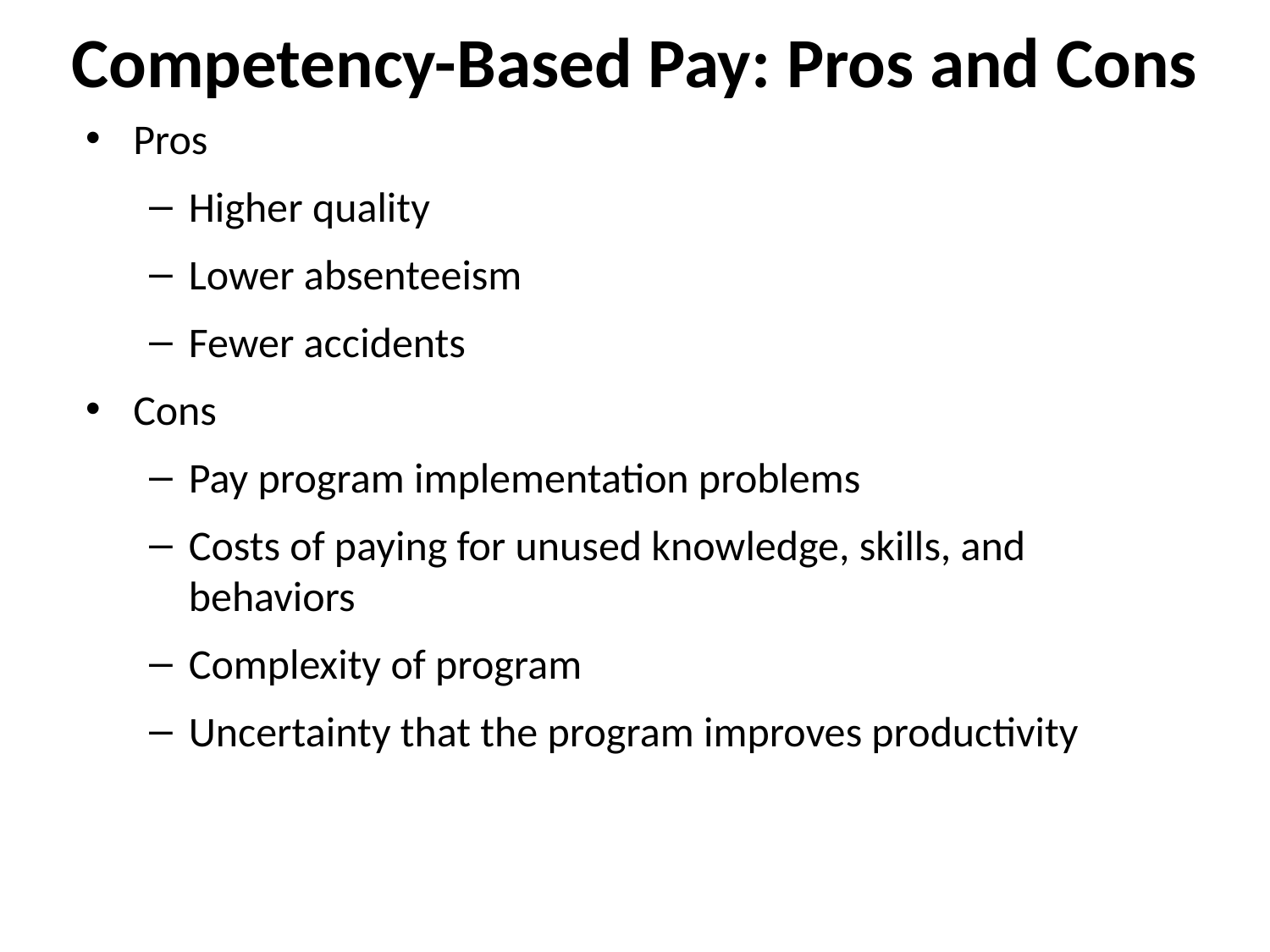

Competency-Based Pay: Pros and Cons
Pros
Higher quality
Lower absenteeism
Fewer accidents
Cons
Pay program implementation problems
Costs of paying for unused knowledge, skills, and behaviors
Complexity of program
Uncertainty that the program improves productivity